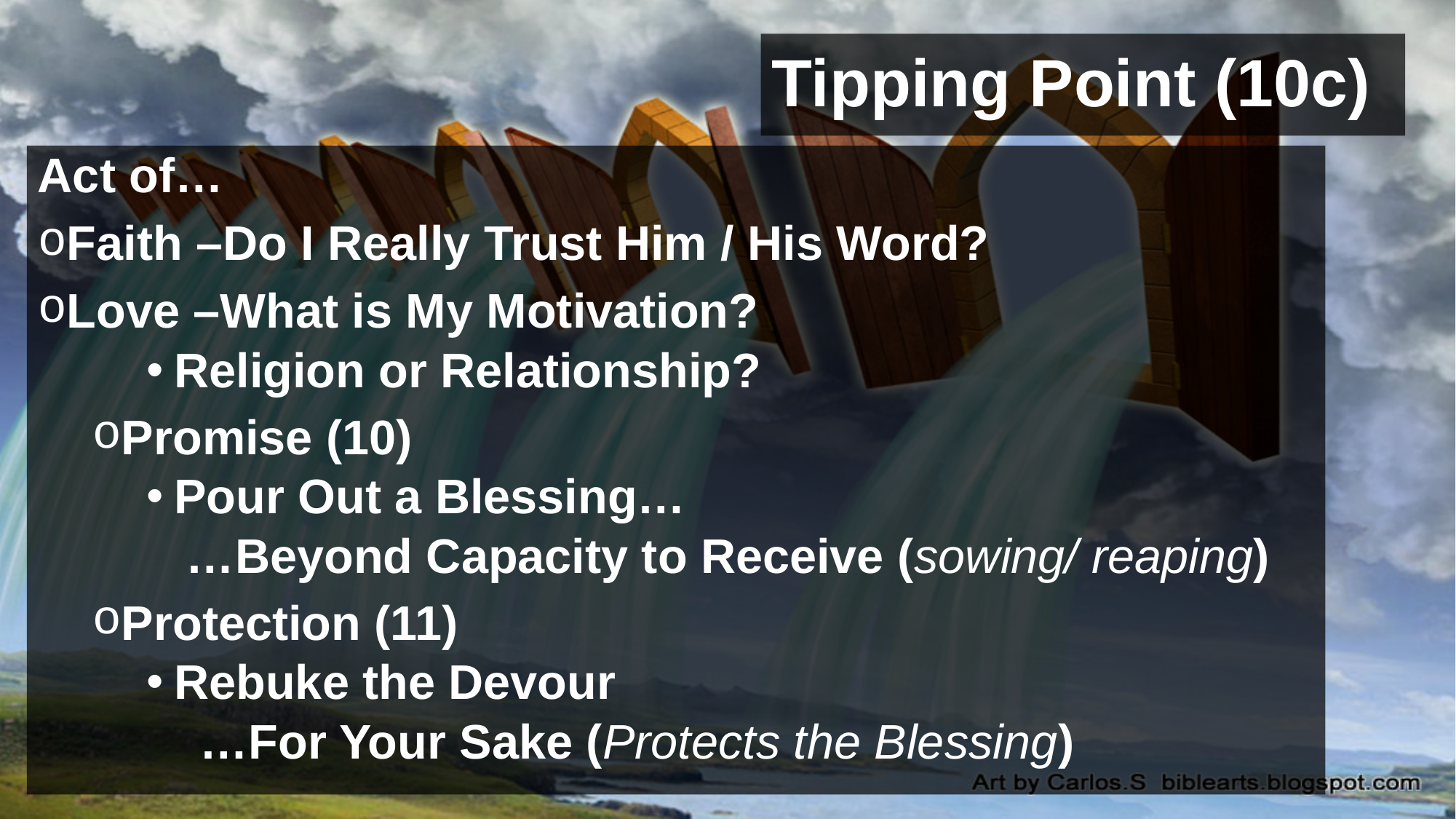

# Tipping Point (10c)
Act of…
Faith –Do I Really Trust Him / His Word?
Love –What is My Motivation?
Religion or Relationship?
Promise (10)
Pour Out a Blessing…
       …Beyond Capacity to Receive (sowing/ reaping)
Protection (11)
Rebuke the Devour
        …For Your Sake (Protects the Blessing)